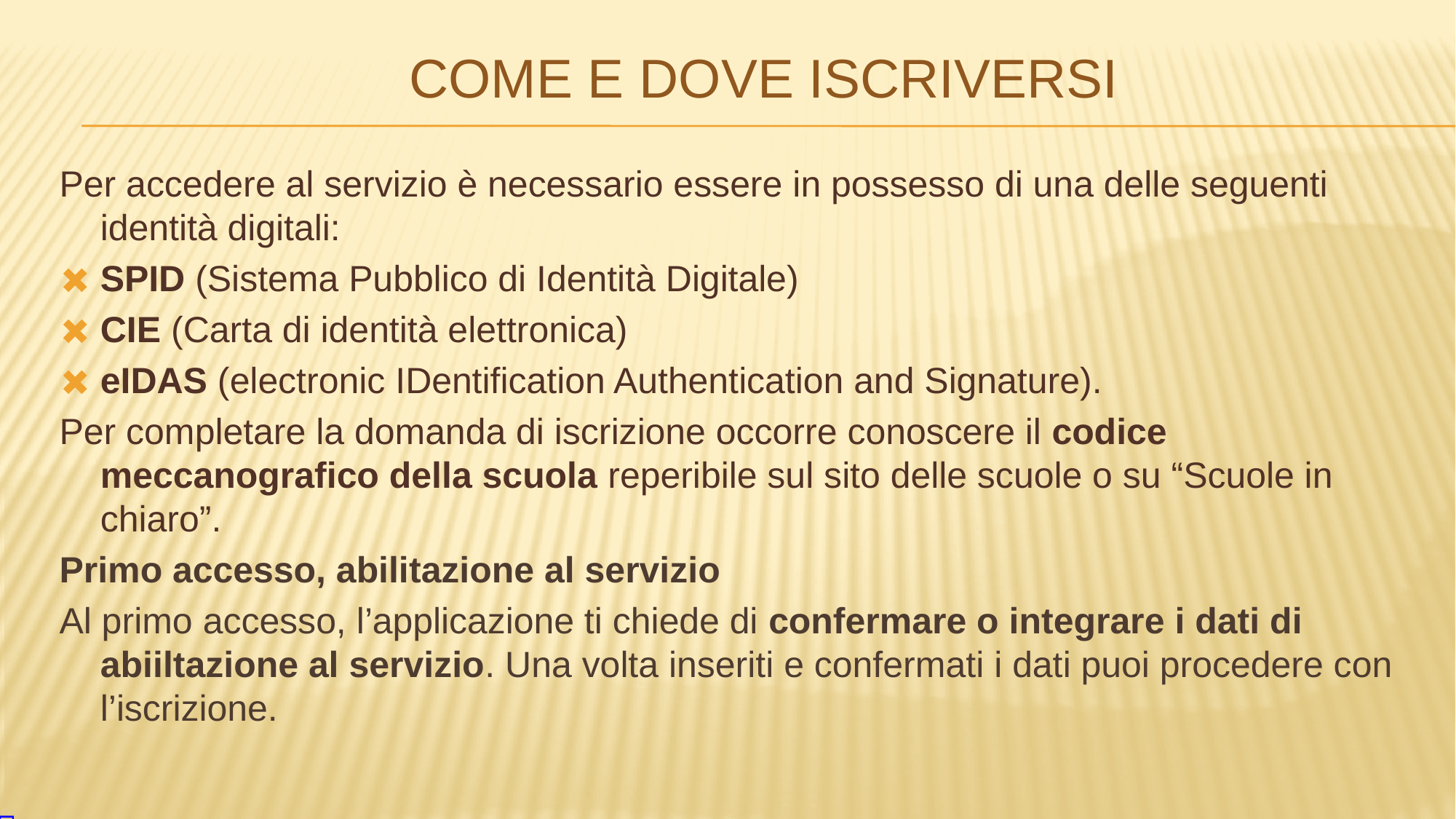

# COME E DOVE ISCRIVERSI

Per accedere al servizio è necessario essere in possesso di una delle seguenti identità digitali:
SPID (Sistema Pubblico di Identità Digitale)
CIE (Carta di identità elettronica)
eIDAS (electronic IDentification Authentication and Signature).
Per completare la domanda di iscrizione occorre conoscere il codice meccanografico della scuola reperibile sul sito delle scuole o su “Scuole in chiaro”.
Primo accesso, abilitazione al servizio
Al primo accesso, l’applicazione ti chiede di confermare o integrare i dati di abiiltazione al servizio. Una volta inseriti e confermati i dati puoi procedere con l’iscrizione.

Direzione Didattica di Budrio – Istituto Comprensivo di Budrio